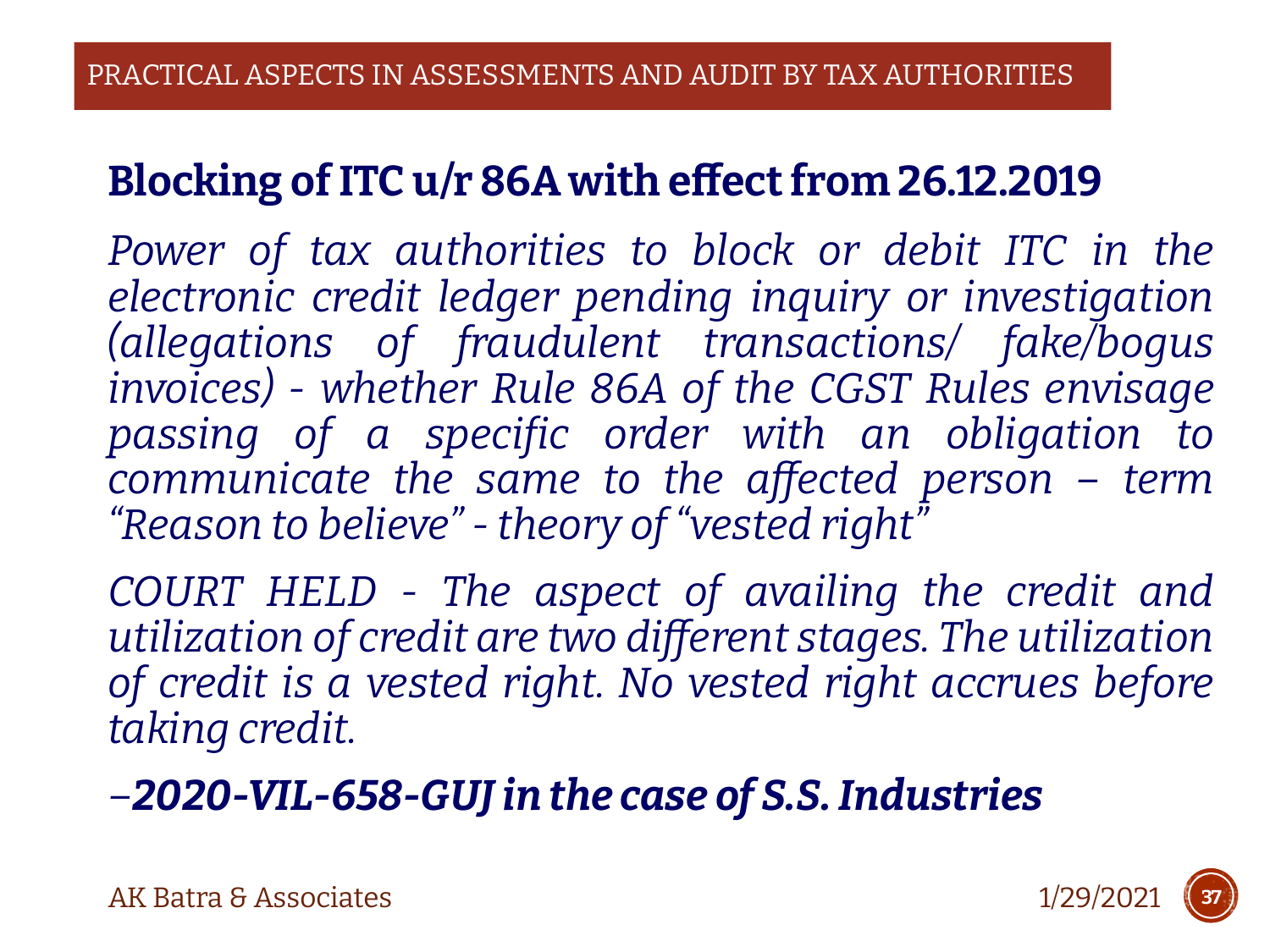

PRACTICAL ASPECTS IN assessments and Audit by tax authorities
Blocking of ITC u/r 86A with effect from 26.12.2019
Power of tax authorities to block or debit ITC in the electronic credit ledger pending inquiry or investigation (allegations of fraudulent transactions/ fake/bogus invoices) - whether Rule 86A of the CGST Rules envisage passing of a specific order with an obligation to communicate the same to the affected person – term “Reason to believe” - theory of “vested right”
COURT HELD - The aspect of availing the credit and utilization of credit are two different stages. The utilization of credit is a vested right. No vested right accrues before taking credit.
–2020-VIL-658-GUJ in the case of S.S. Industries

AK Batra & Associates
1/29/2021
37